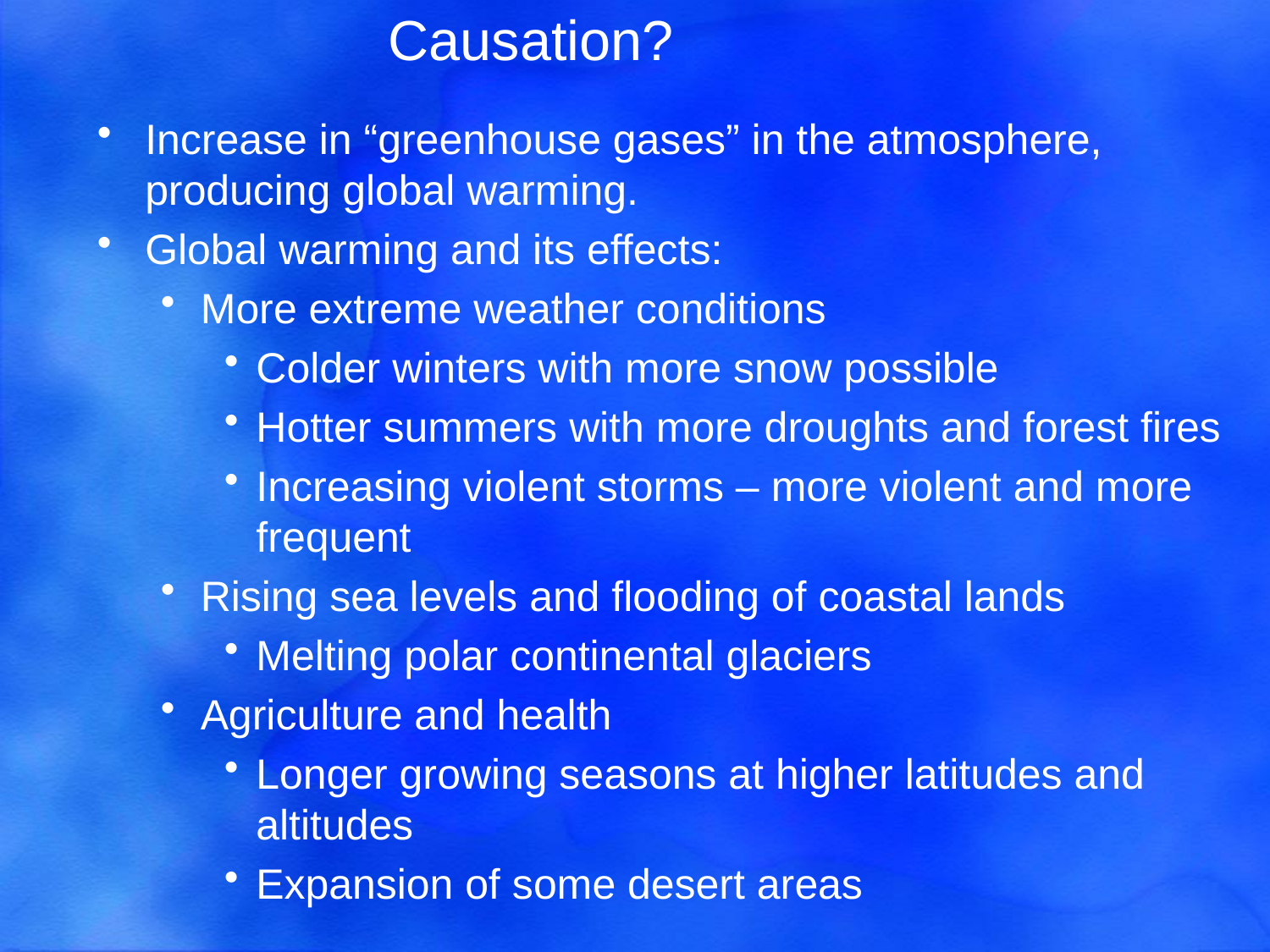

# Causation?
Increase in “greenhouse gases” in the atmosphere, producing global warming.
Global warming and its effects:
More extreme weather conditions
Colder winters with more snow possible
Hotter summers with more droughts and forest fires
Increasing violent storms – more violent and more frequent
Rising sea levels and flooding of coastal lands
Melting polar continental glaciers
Agriculture and health
Longer growing seasons at higher latitudes and altitudes
Expansion of some desert areas